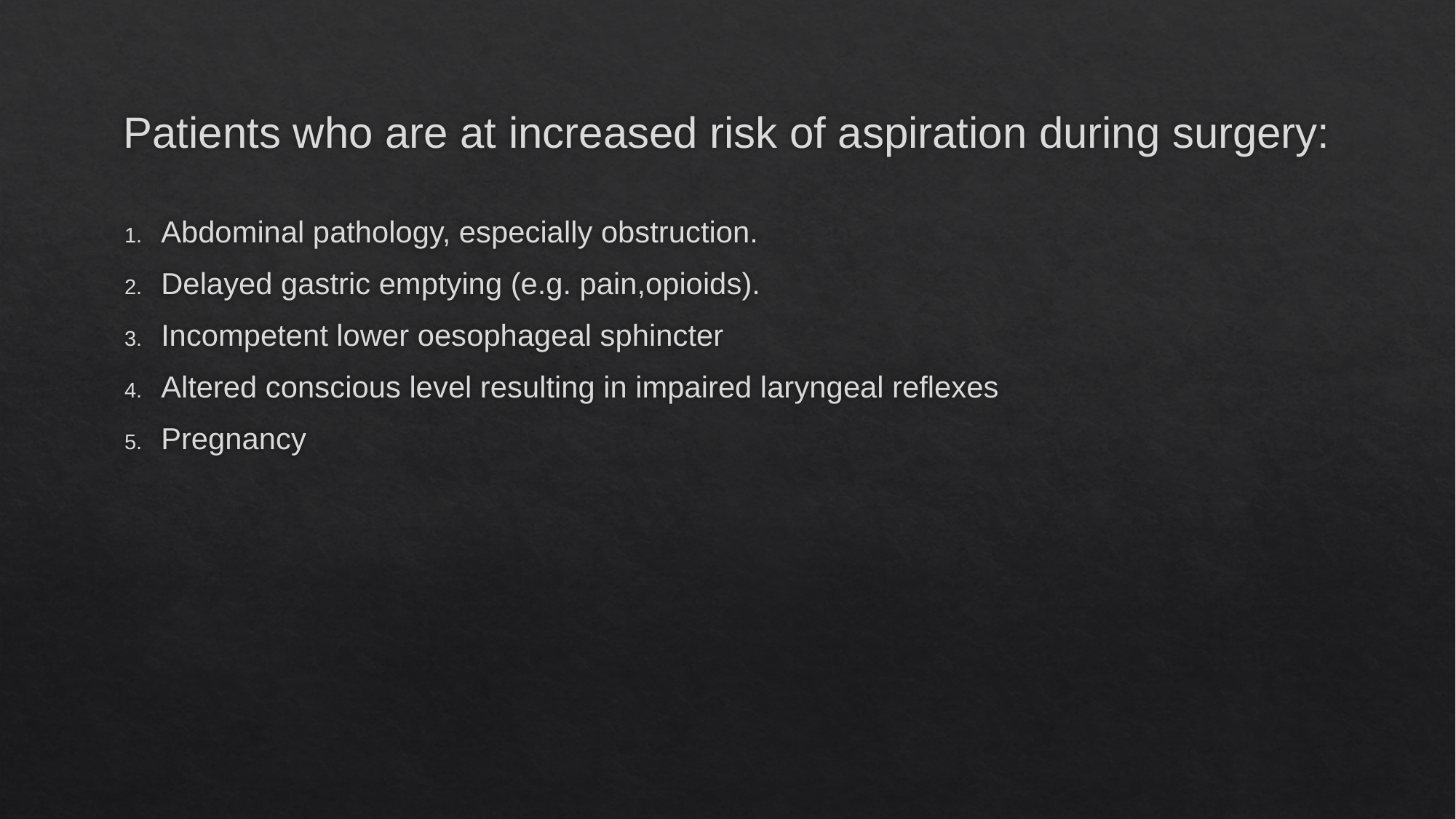

# Patients who are at increased risk of aspiration during surgery:
Abdominal pathology, especially obstruction.
Delayed gastric emptying (e.g. pain,opioids).
Incompetent lower oesophageal sphincter
Altered conscious level resulting in impaired laryngeal reflexes
Pregnancy